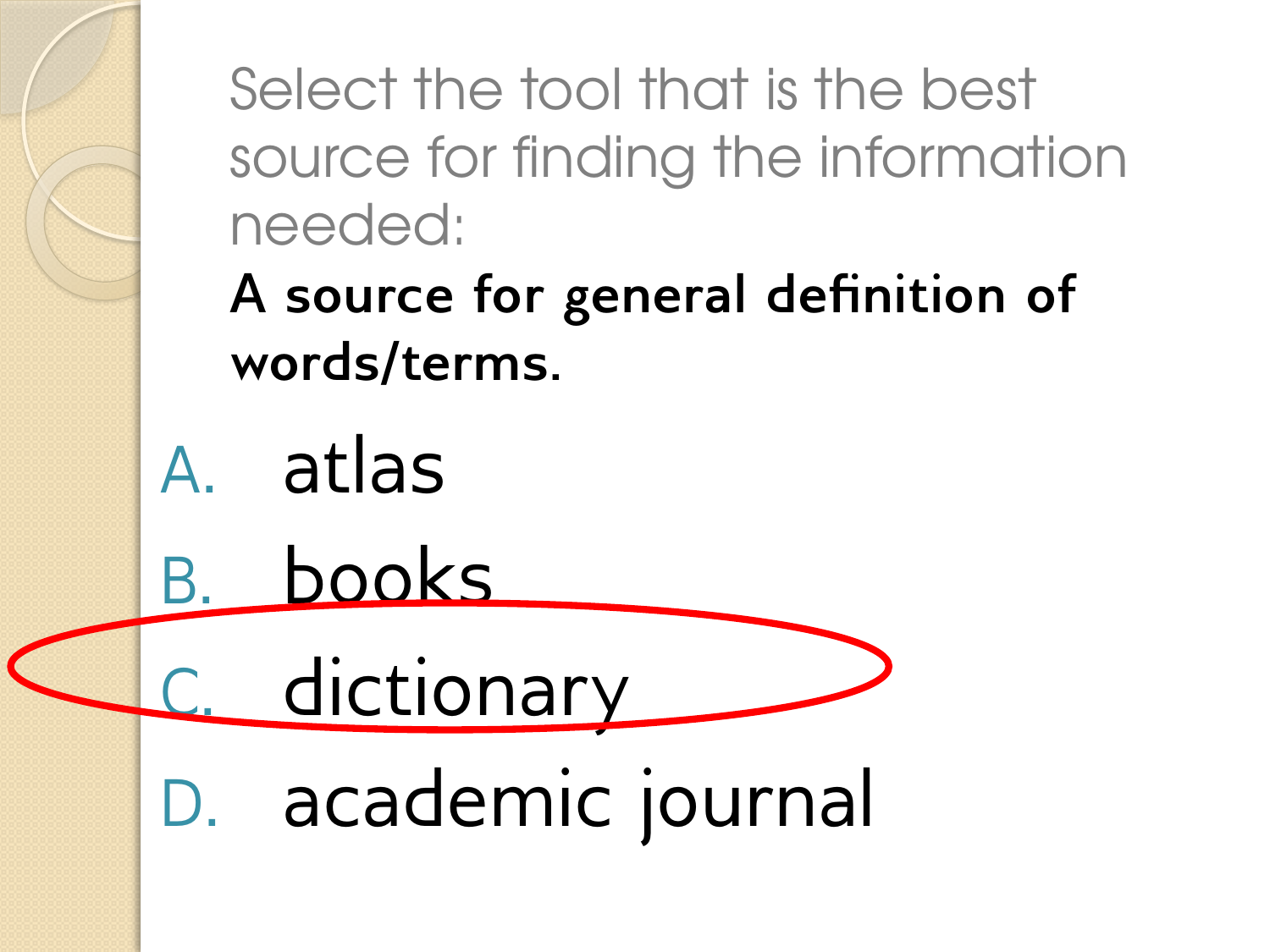

# Select the tool that is the best source for finding the information needed: A source for general definition of words/terms.
atlas
books
dictionary
academic journal